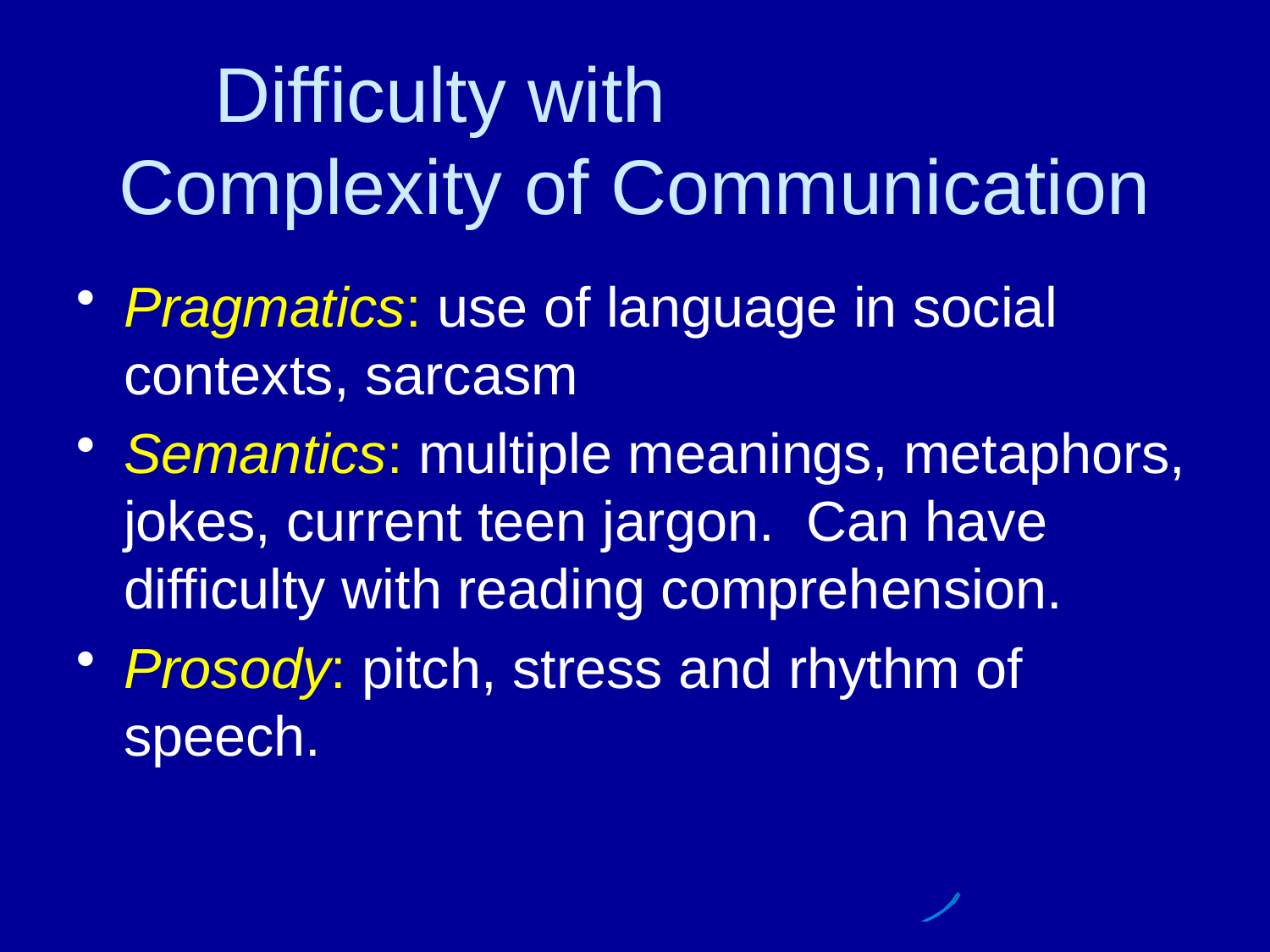

# Difficulty with                   Complexity of Communication
Pragmatics: use of language in social contexts, sarcasm
Semantics: multiple meanings, metaphors, jokes, current teen jargon.  Can have difficulty with reading comprehension.
Prosody: pitch, stress and rhythm of speech.